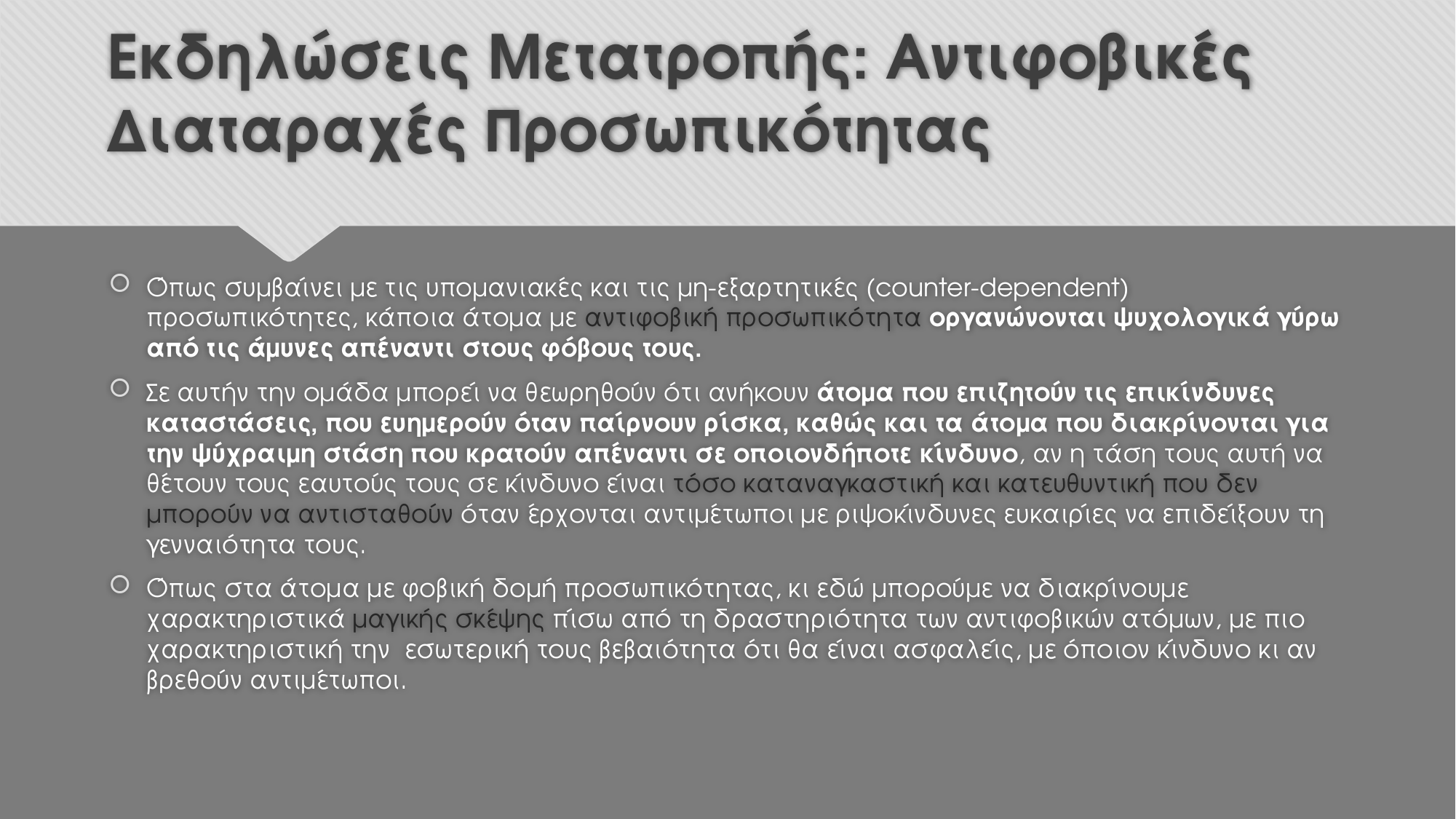

# Εκδηλώσεις Μετατροπής: Αντιφοβικές Διαταραχές Προσωπικότητας
Όπως συμβαίνει με τις υπομανιακές και τις μη-εξαρτητικές (counter-dependent)  προσωπικότητες, κάποια άτομα με αντιφοβική προσωπικότητα οργανώνονται ψυχολογικά γύρω από τις άμυνες απέναντι στους φόβους τους.
Σε αυτήν την ομάδα μπορεί να θεωρηθούν ότι ανήκουν άτομα που επιζητούν τις επικίνδυνες καταστάσεις, που ευημερούν όταν παίρνουν ρίσκα, καθώς και τα άτομα που διακρίνονται για την ψύχραιμη στάση που κρατούν απέναντι σε οποιονδήποτε κίνδυνο, αν η τάση τους αυτή να θέτουν τους εαυτούς τους σε κίνδυνο είναι τόσο καταναγκαστική και κατευθυντική που δεν μπορούν να αντισταθούν όταν έρχονται αντιμέτωποι με ριψοκίνδυνες ευκαιρίες να επιδείξουν τη γενναιότητα τους.
Όπως στα άτομα με φοβική δομή προσωπικότητας, κι εδώ μπορούμε να διακρίνουμε χαρακτηριστικά μαγικής σκέψης πίσω από τη δραστηριότητα των αντιφοβικών ατόμων, με πιο χαρακτηριστική την  εσωτερική τους βεβαιότητα ότι θα είναι ασφαλείς, με όποιον κίνδυνο κι αν βρεθούν αντιμέτωποι.